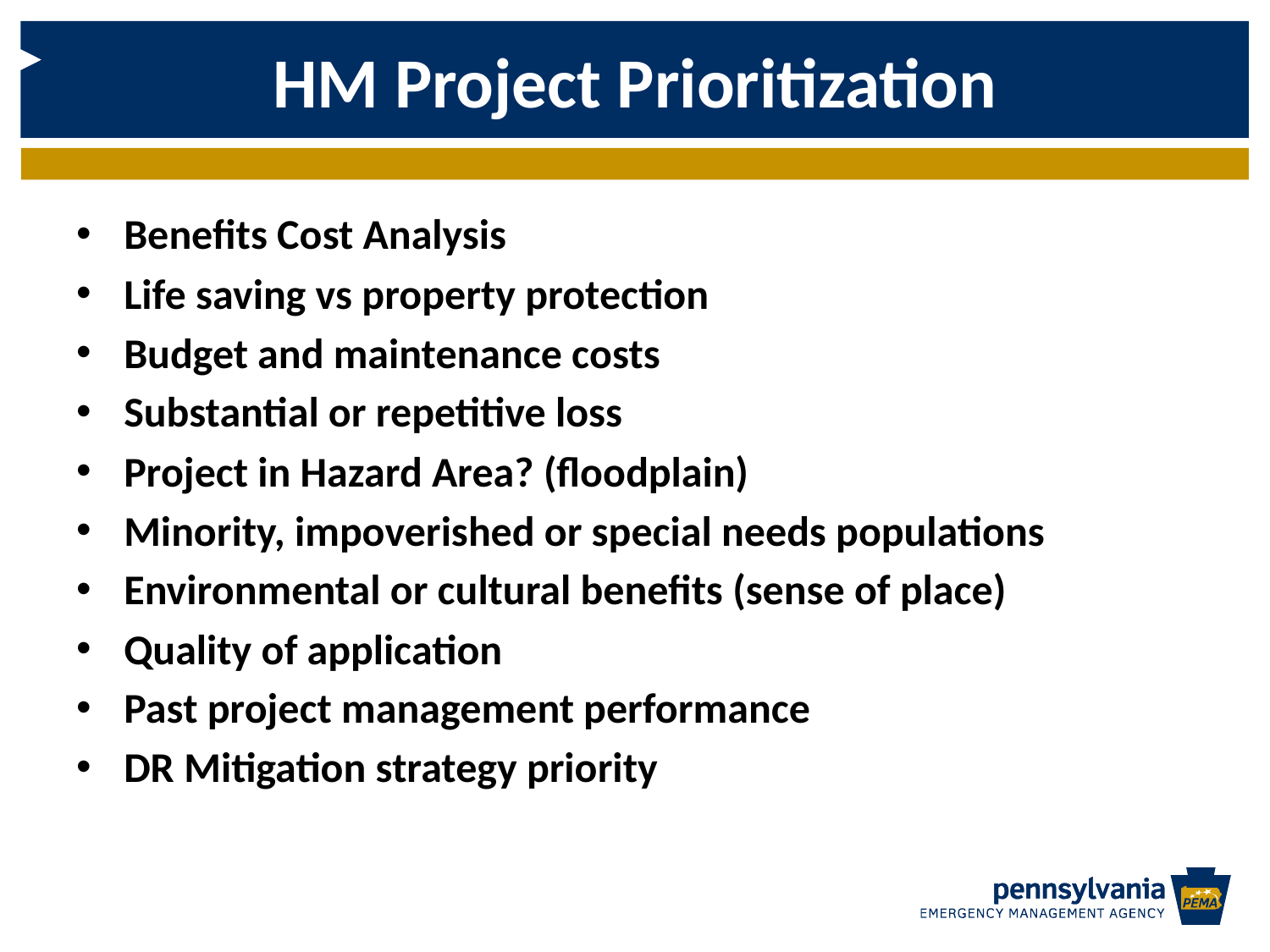

# HM Project Prioritization
Benefits Cost Analysis
Life saving vs property protection
Budget and maintenance costs
Substantial or repetitive loss
Project in Hazard Area? (floodplain)
Minority, impoverished or special needs populations
Environmental or cultural benefits (sense of place)
Quality of application
Past project management performance
DR Mitigation strategy priority